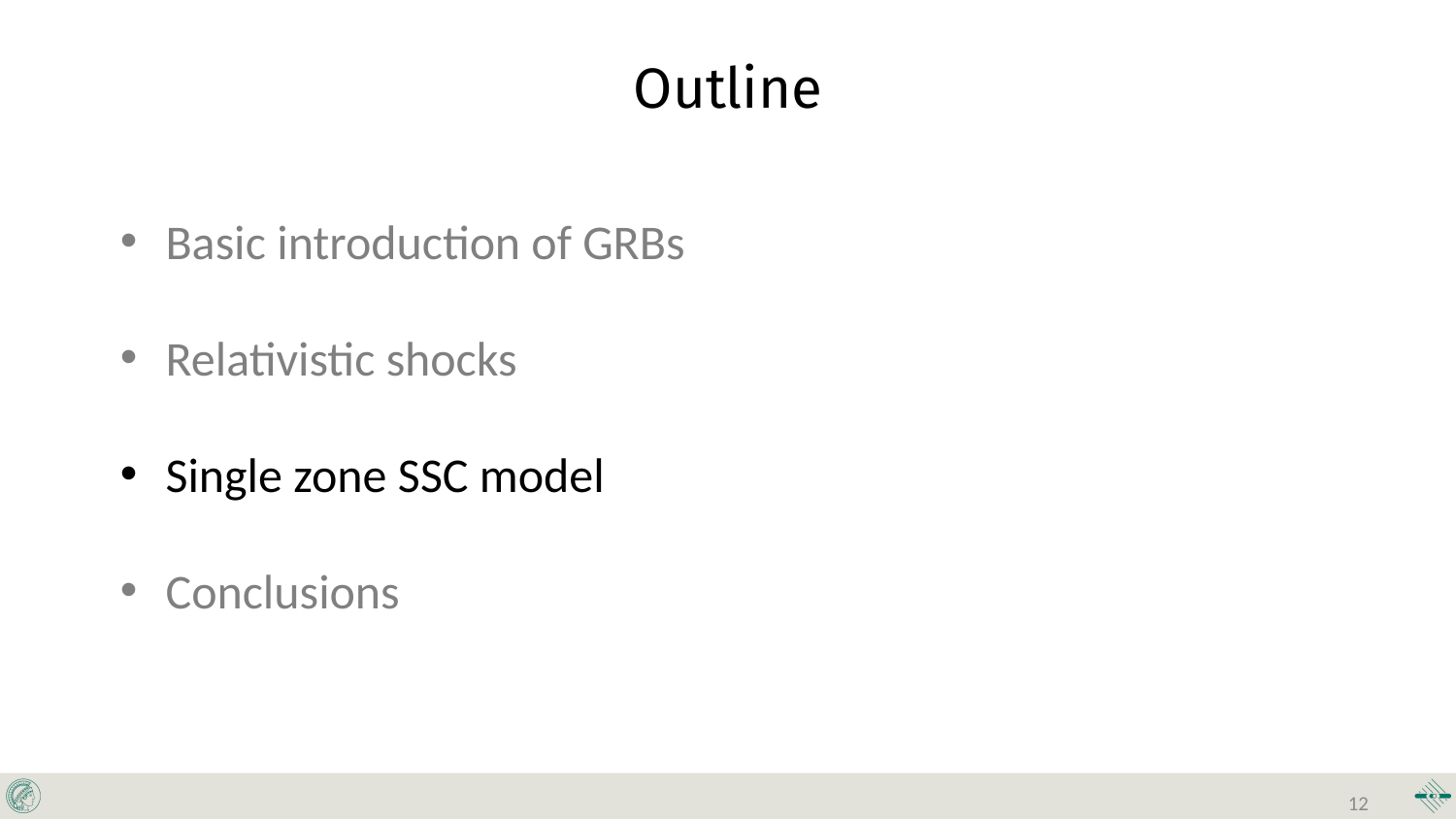

Outline
Basic introduction of GRBs

Relativistic shocks

Single zone SSC model

Conclusions

12